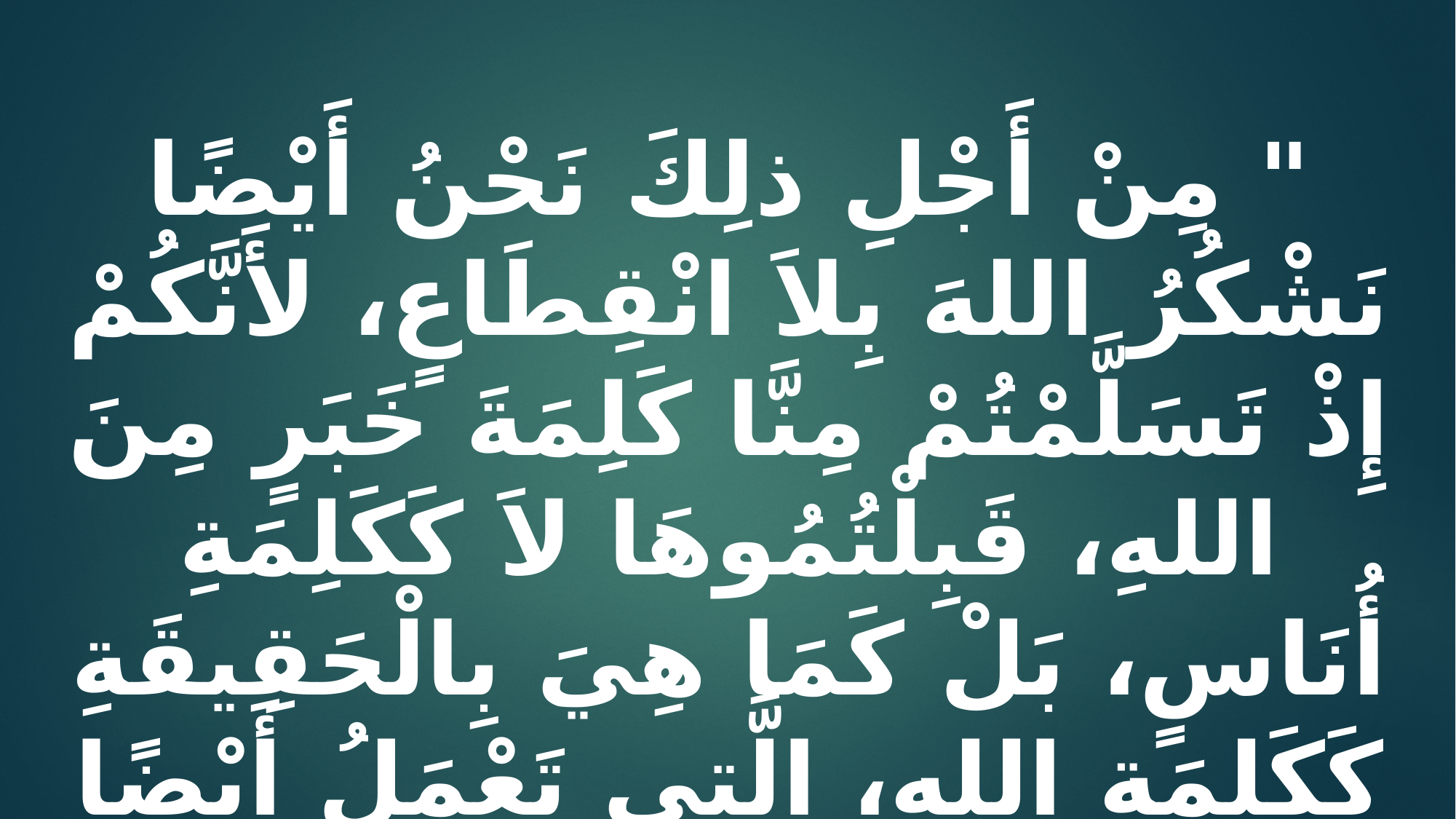

" مِنْ أَجْلِ ذلِكَ نَحْنُ أَيْضًا نَشْكُرُ اللهَ بِلاَ انْقِطَاعٍ، لأَنَّكُمْ إِذْ تَسَلَّمْتُمْ مِنَّا كَلِمَةَ خَبَرٍ مِنَ اللهِ، قَبِلْتُمُوهَا لاَ كَكَلِمَةِ أُنَاسٍ، بَلْ كَمَا هِيَ بِالْحَقِيقَةِ كَكَلِمَةِ اللهِ، الَّتِي تَعْمَلُ أَيْضًا فِيكُمْ أَنْتُمُ الْمُؤْمِنِينَ."
(1 تس 2: 13)